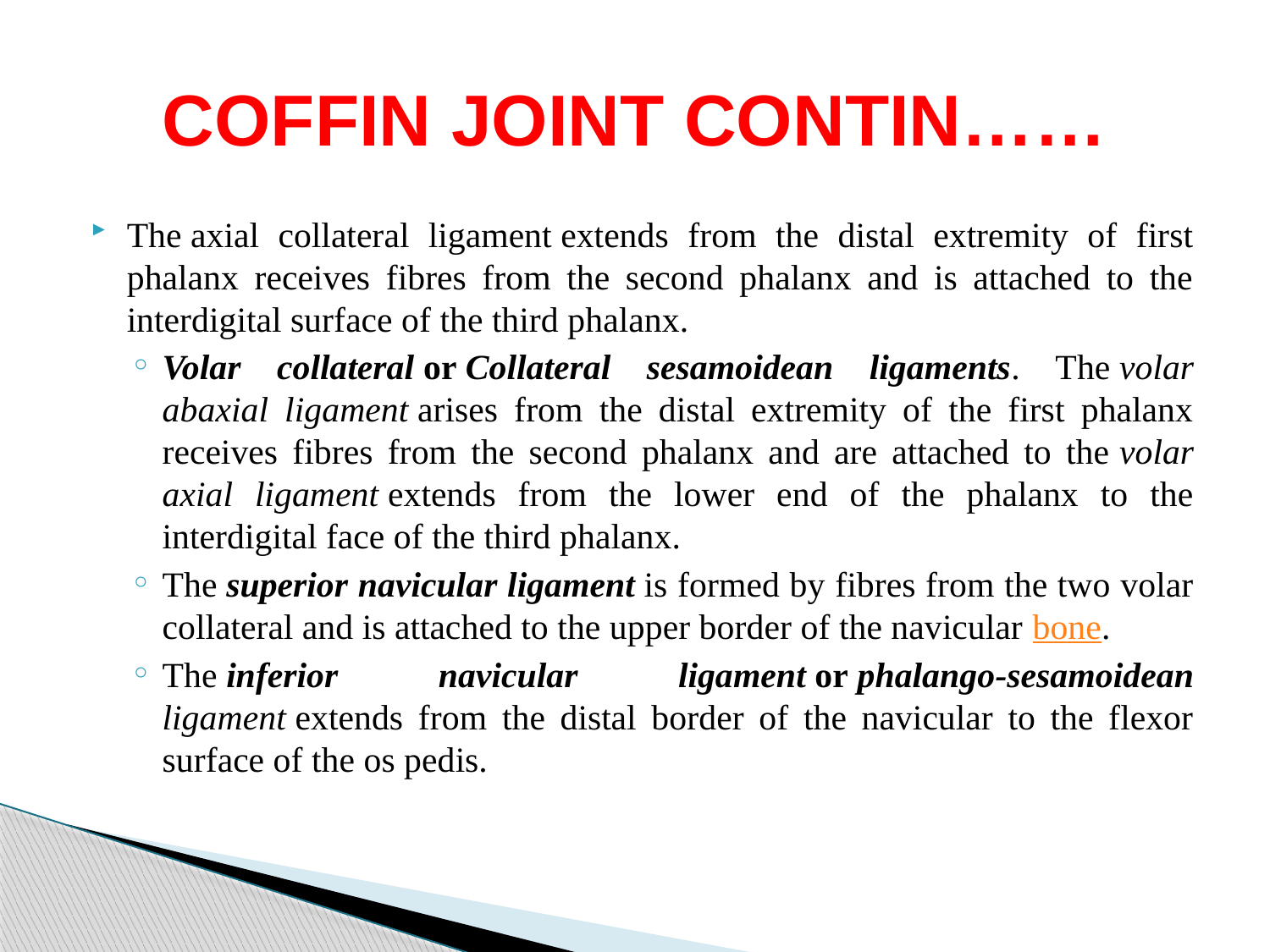

# COFFIN JOINT CONTIN……
The axial collateral ligament extends from the distal extremity of first phalanx receives fibres from the second phalanx and is attached to the interdigital surface of the third phalanx.
Volar collateral or Collateral sesamoidean ligaments. The volar abaxial ligament arises from the distal extremity of the first phalanx receives fibres from the second phalanx and are attached to the volar axial ligament extends from the lower end of the phalanx to the interdigital face of the third phalanx.
The superior navicular ligament is formed by fibres from the two volar collateral and is attached to the upper border of the navicular bone.
The inferior navicular ligament or phalango-sesamoidean ligament extends from the distal border of the navicular to the flexor surface of the os pedis.